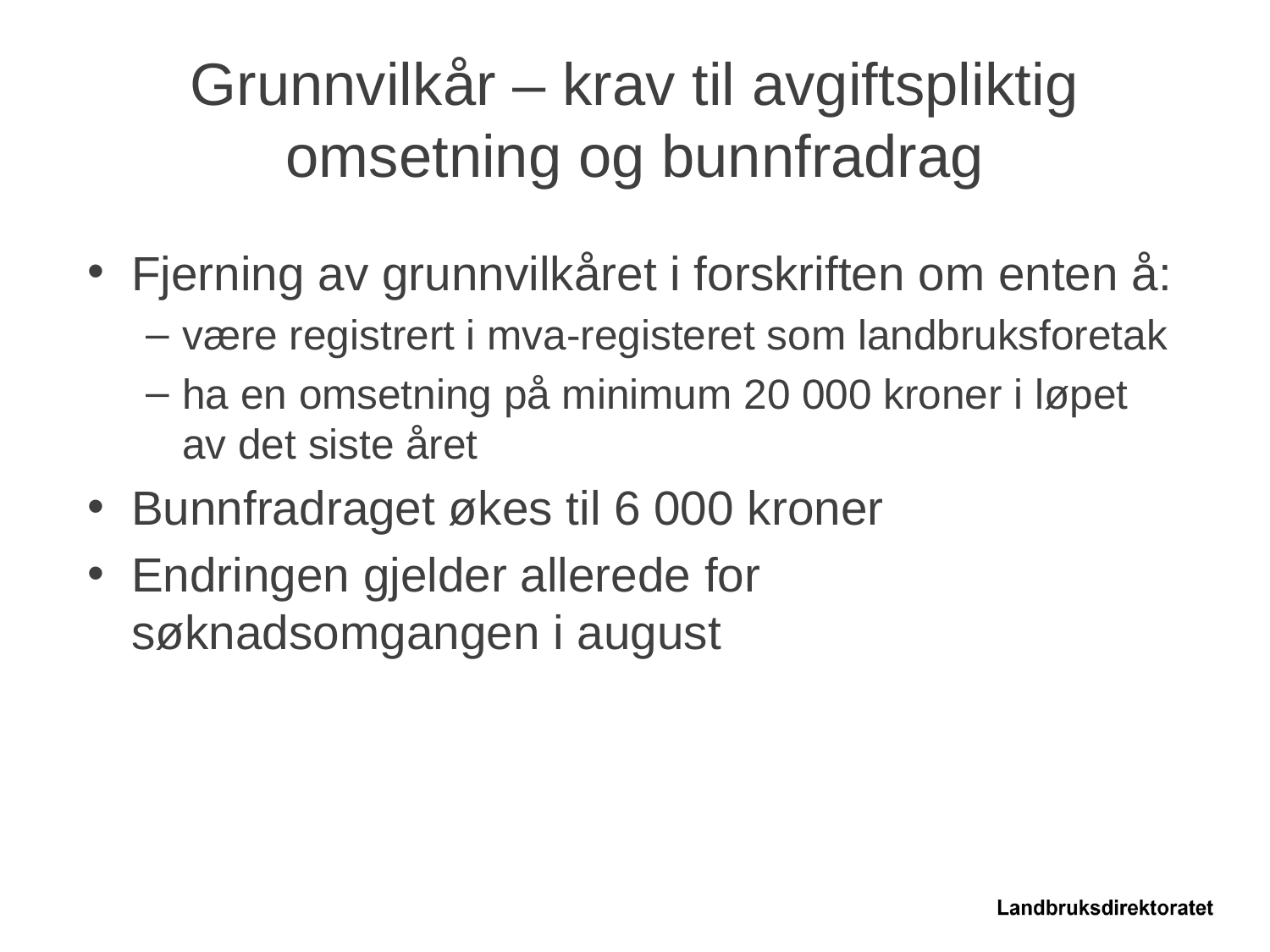

# Grunnvilkår – krav til avgiftspliktig omsetning og bunnfradrag
Fjerning av grunnvilkåret i forskriften om enten å:
være registrert i mva-registeret som landbruksforetak
ha en omsetning på minimum 20 000 kroner i løpet av det siste året
Bunnfradraget økes til 6 000 kroner
Endringen gjelder allerede for søknadsomgangen i august